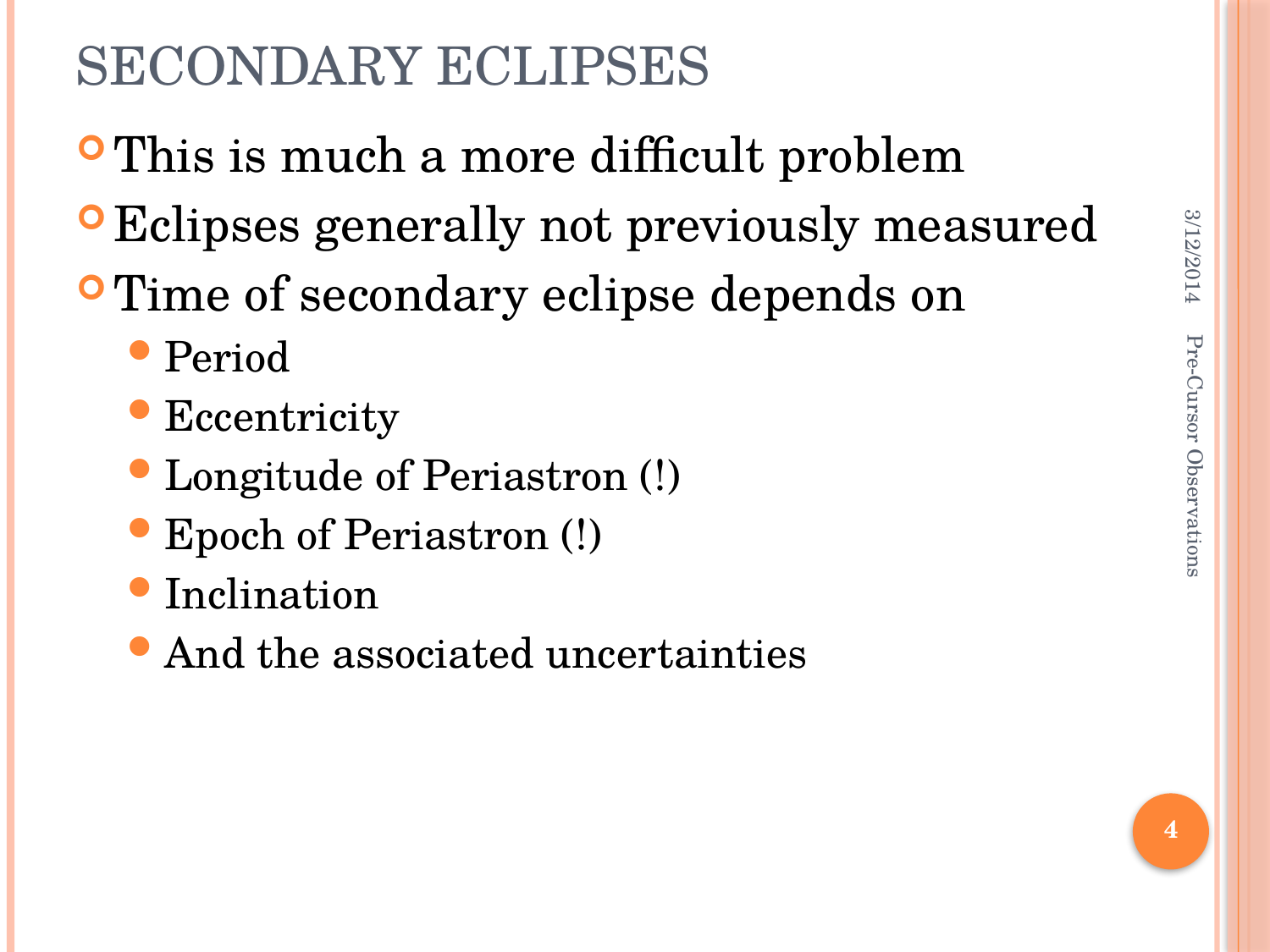

# Secondary Eclipses
This is much a more difficult problem
Eclipses generally not previously measured
Time of secondary eclipse depends on
Period
Eccentricity
Longitude of Periastron (!)
Epoch of Periastron (!)
Inclination
And the associated uncertainties
3/12/2014
Pre-Cursor Observations
4